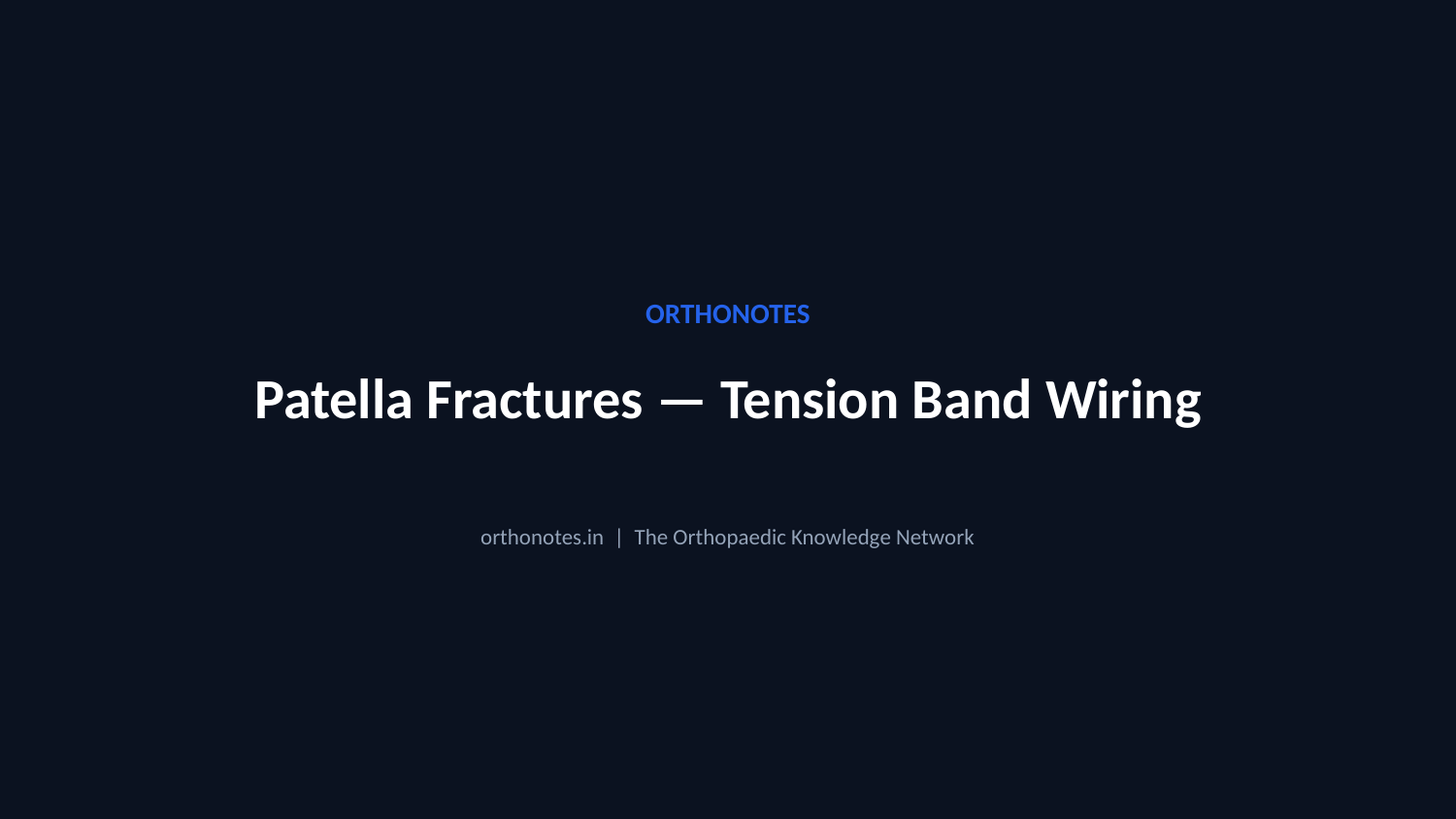

ORTHONOTES
Patella Fractures — Tension Band Wiring
orthonotes.in  |  The Orthopaedic Knowledge Network